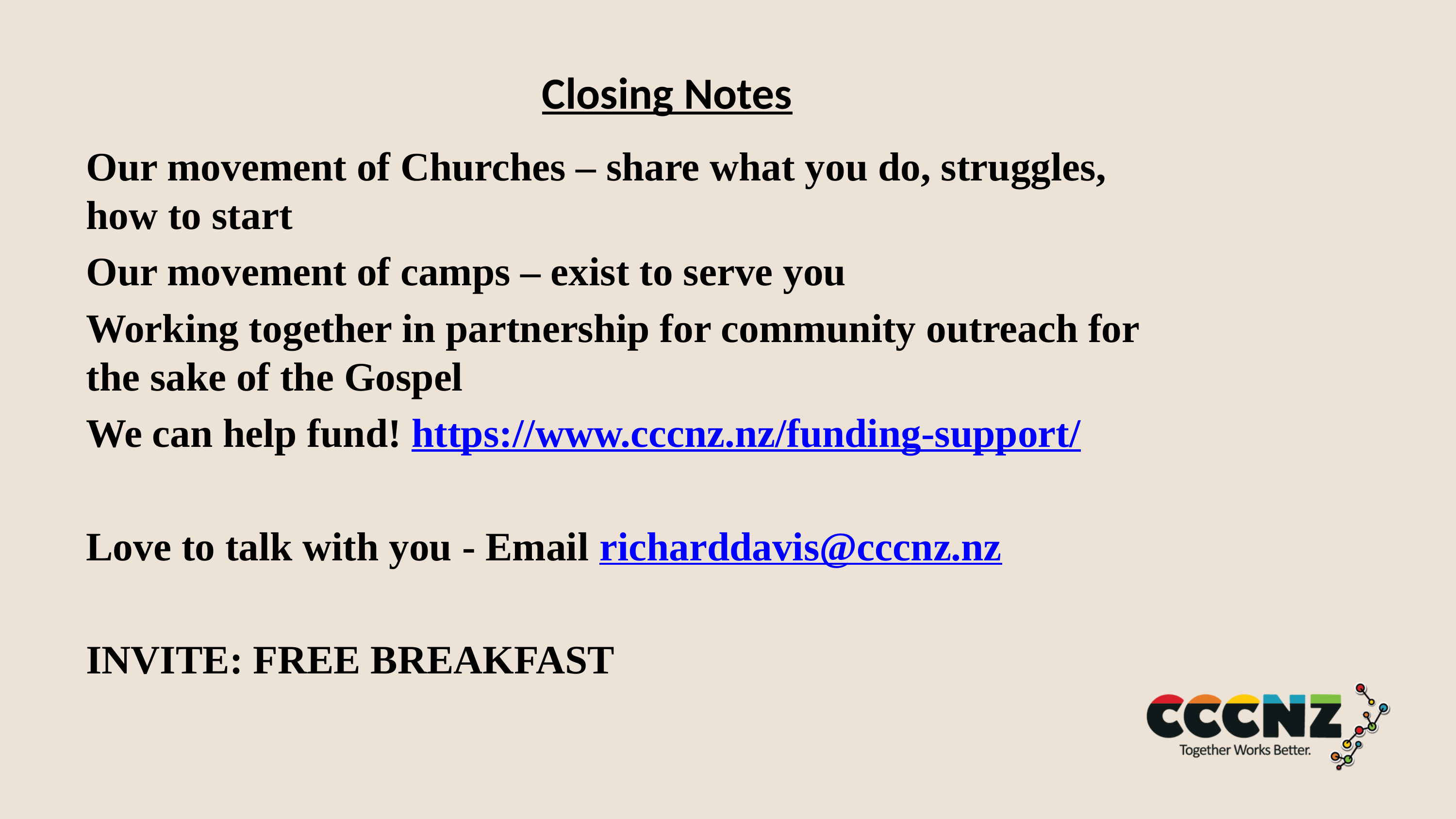

# Closing Notes
Our movement of Churches – share what you do, struggles, how to start
Our movement of camps – exist to serve you
Working together in partnership for community outreach for the sake of the Gospel
We can help fund! https://www.cccnz.nz/funding-support/

Love to talk with you - Email richarddavis@cccnz.nz

INVITE: FREE BREAKFAST